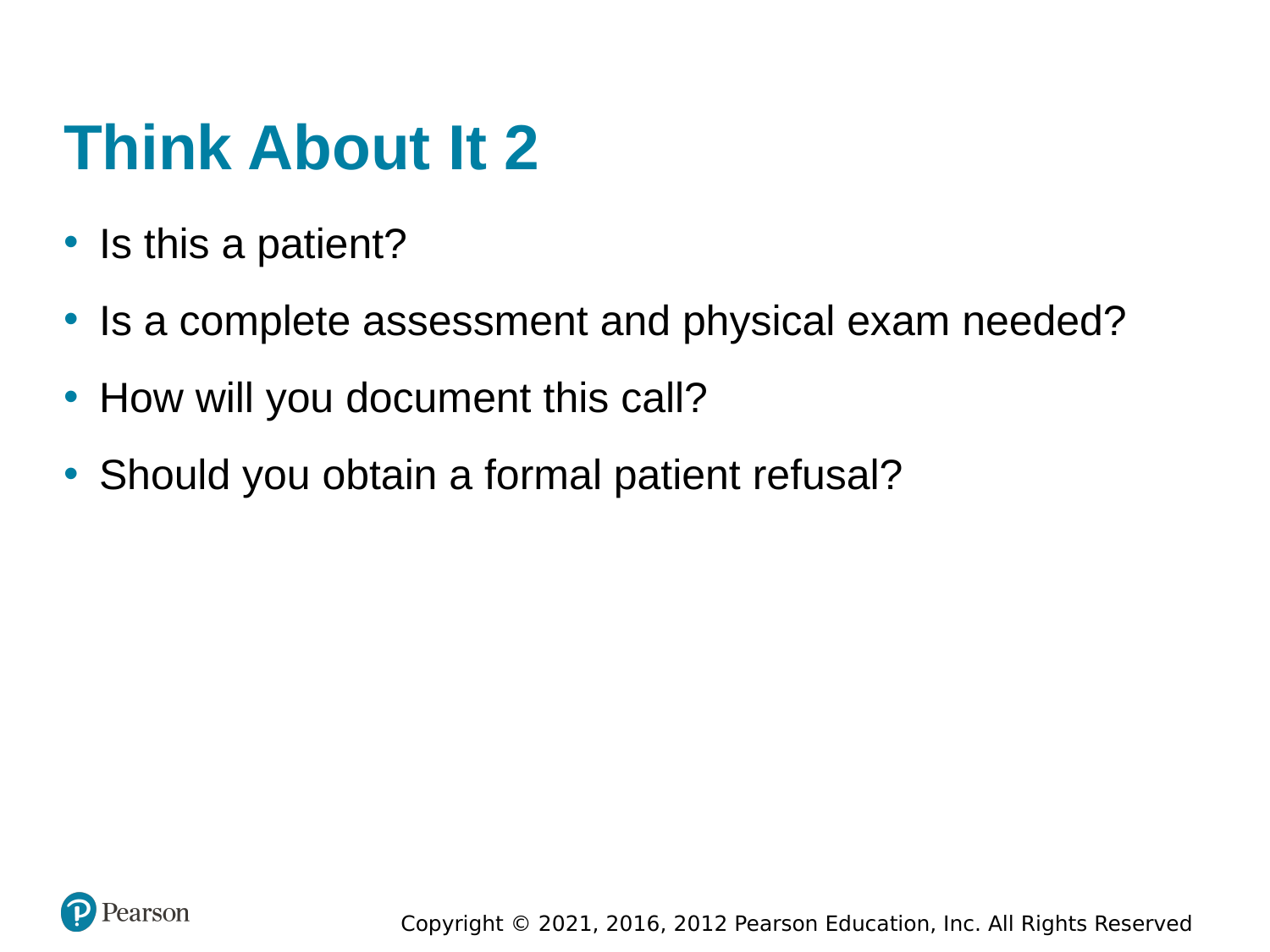

# Think About It 2
Is this a patient?
Is a complete assessment and physical exam needed?
How will you document this call?
Should you obtain a formal patient refusal?